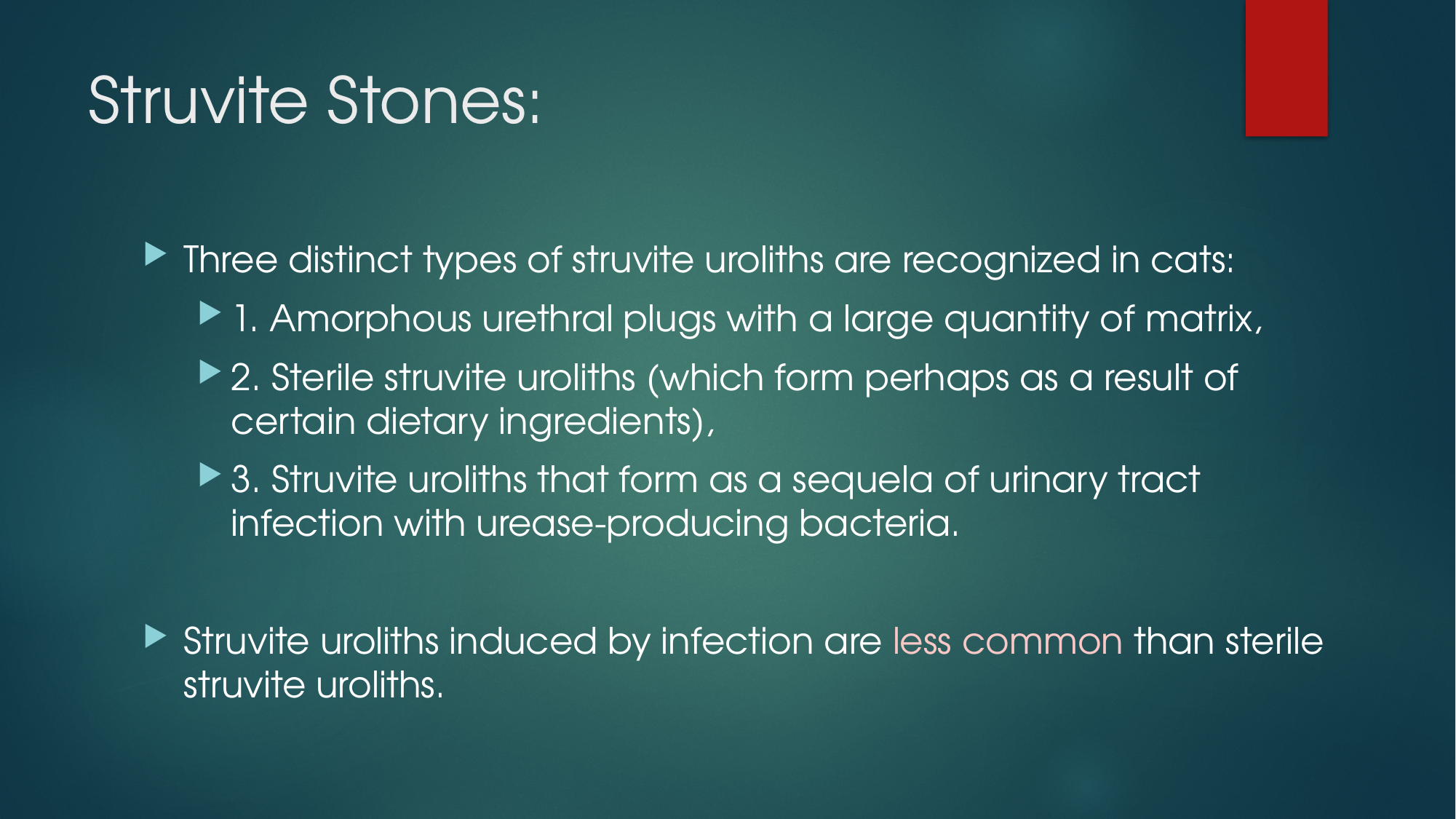

# Struvite Stones:

Three distinct types of struvite uroliths are recognized in cats:
1. Amorphous urethral plugs with a large quantity of matrix,
2. Sterile struvite uroliths (which form perhaps as a result of certain dietary ingredients),
3. Struvite uroliths that form as a sequela of urinary tract infection with urease-producing bacteria.

Struvite uroliths induced by infection are less common than sterile struvite uroliths.